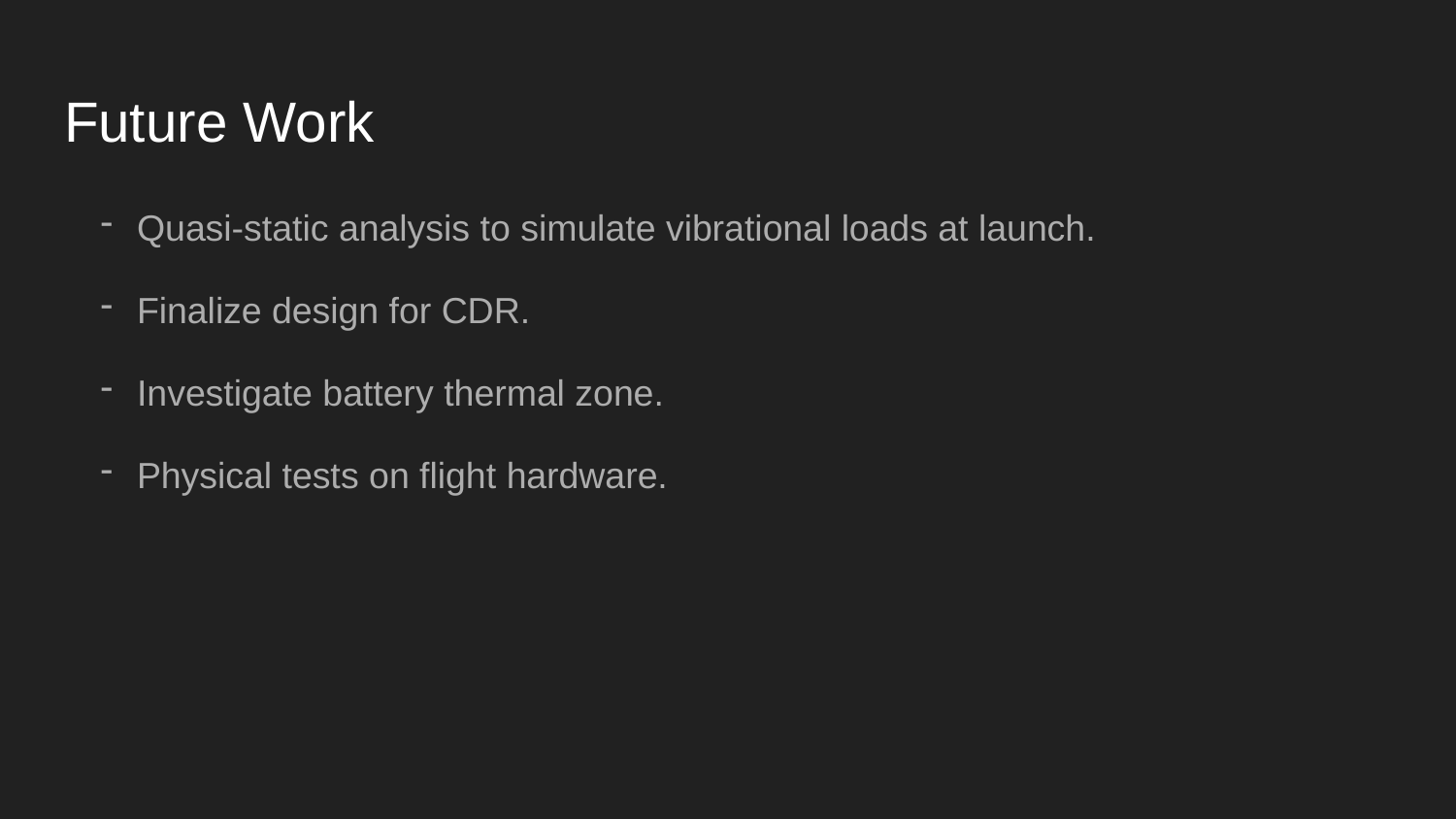

# Future Work
Quasi-static analysis to simulate vibrational loads at launch.
Finalize design for CDR.
Investigate battery thermal zone.
Physical tests on flight hardware.